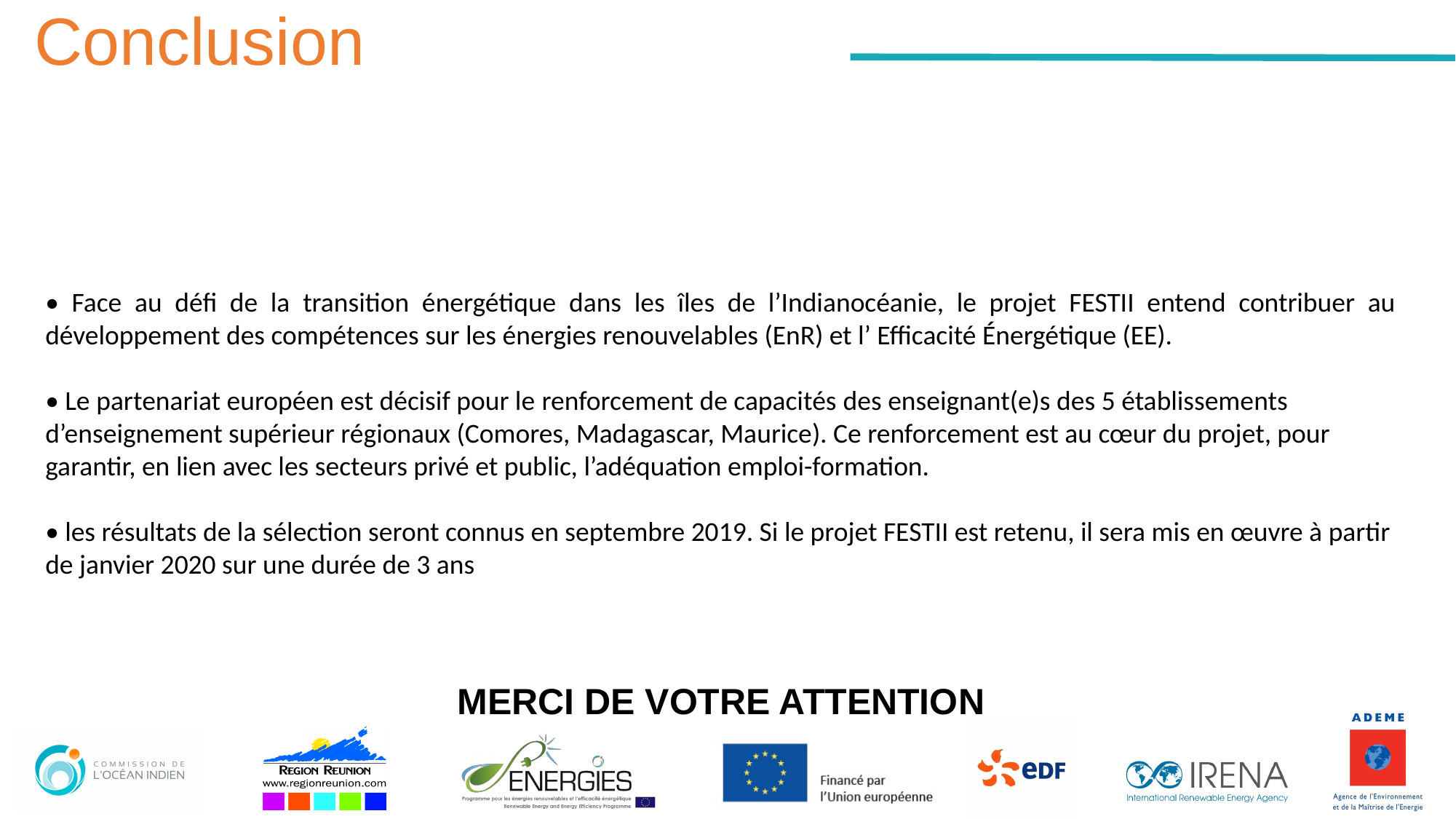

Conclusion
• Face au défi de la transition énergétique dans les îles de l’Indianocéanie, le projet FESTII entend contribuer au développement des compétences sur les énergies renouvelables (EnR) et l’ Efficacité Énergétique (EE).

• Le partenariat européen est décisif pour le renforcement de capacités des enseignant(e)s des 5 établissements d’enseignement supérieur régionaux (Comores, Madagascar, Maurice). Ce renforcement est au cœur du projet, pour garantir, en lien avec les secteurs privé et public, l’adéquation emploi-formation.

• les résultats de la sélection seront connus en septembre 2019. Si le projet FESTII est retenu, il sera mis en œuvre à partir de janvier 2020 sur une durée de 3 ans

MERCI DE VOTRE ATTENTION